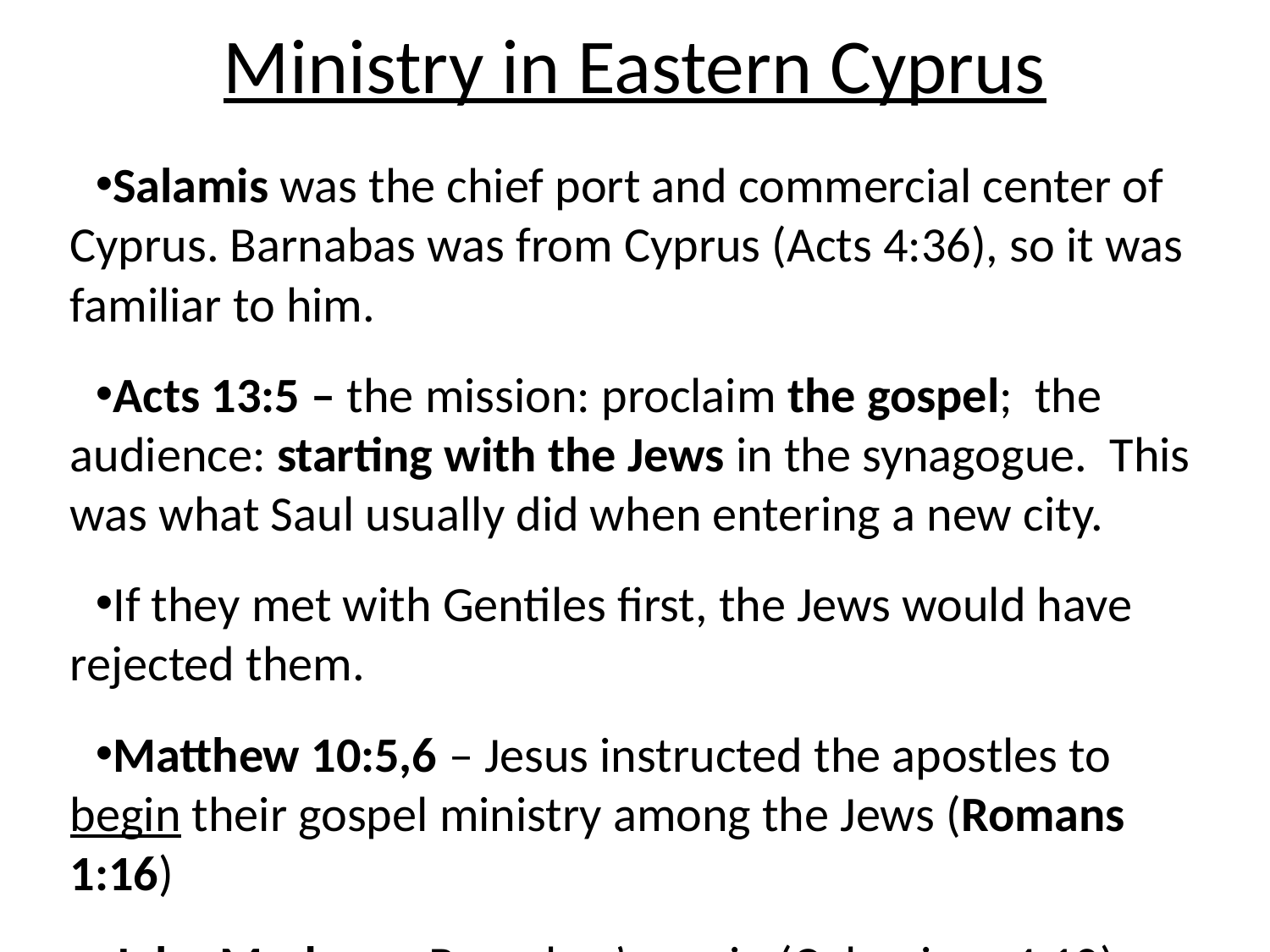

# Ministry in Eastern Cyprus
Salamis was the chief port and commercial center of Cyprus. Barnabas was from Cyprus (Acts 4:36), so it was familiar to him.
Acts 13:5 – the mission: proclaim the gospel;  the audience: starting with the Jews in the synagogue.  This was what Saul usually did when entering a new city.
If they met with Gentiles first, the Jews would have rejected them.
Matthew 10:5,6 – Jesus instructed the apostles to begin their gospel ministry among the Jews (Romans 1:16)
John Mark was Barnabas’ cousin (Colossians 4:10)